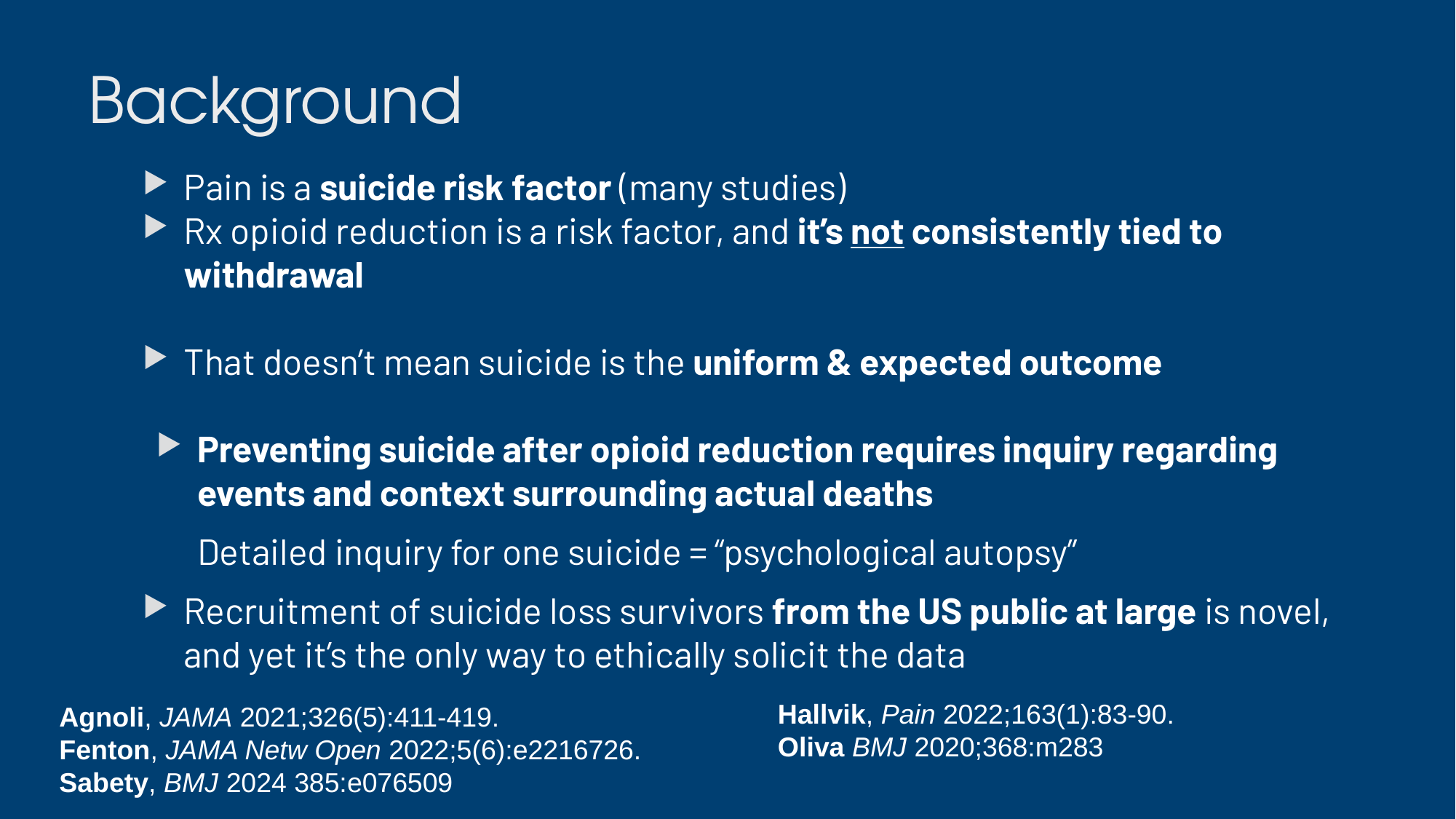

# Background
Pain is a suicide risk factor (many studies)
Rx opioid reduction is a risk factor, and it’s not consistently tied to withdrawal

That doesn’t mean suicide is the uniform & expected outcome

Preventing suicide after opioid reduction requires inquiry regarding events and context surrounding actual deaths
Detailed inquiry for one suicide = “psychological autopsy”
Recruitment of suicide loss survivors from the US public at large is novel, and yet it’s the only way to ethically solicit the data
Hallvik, Pain 2022;163(1):83-90.
Oliva BMJ 2020;368:m283

Agnoli, JAMA 2021;326(5):411-419.
Fenton, JAMA Netw Open 2022;5(6):e2216726.
Sabety, BMJ 2024 385:e076509